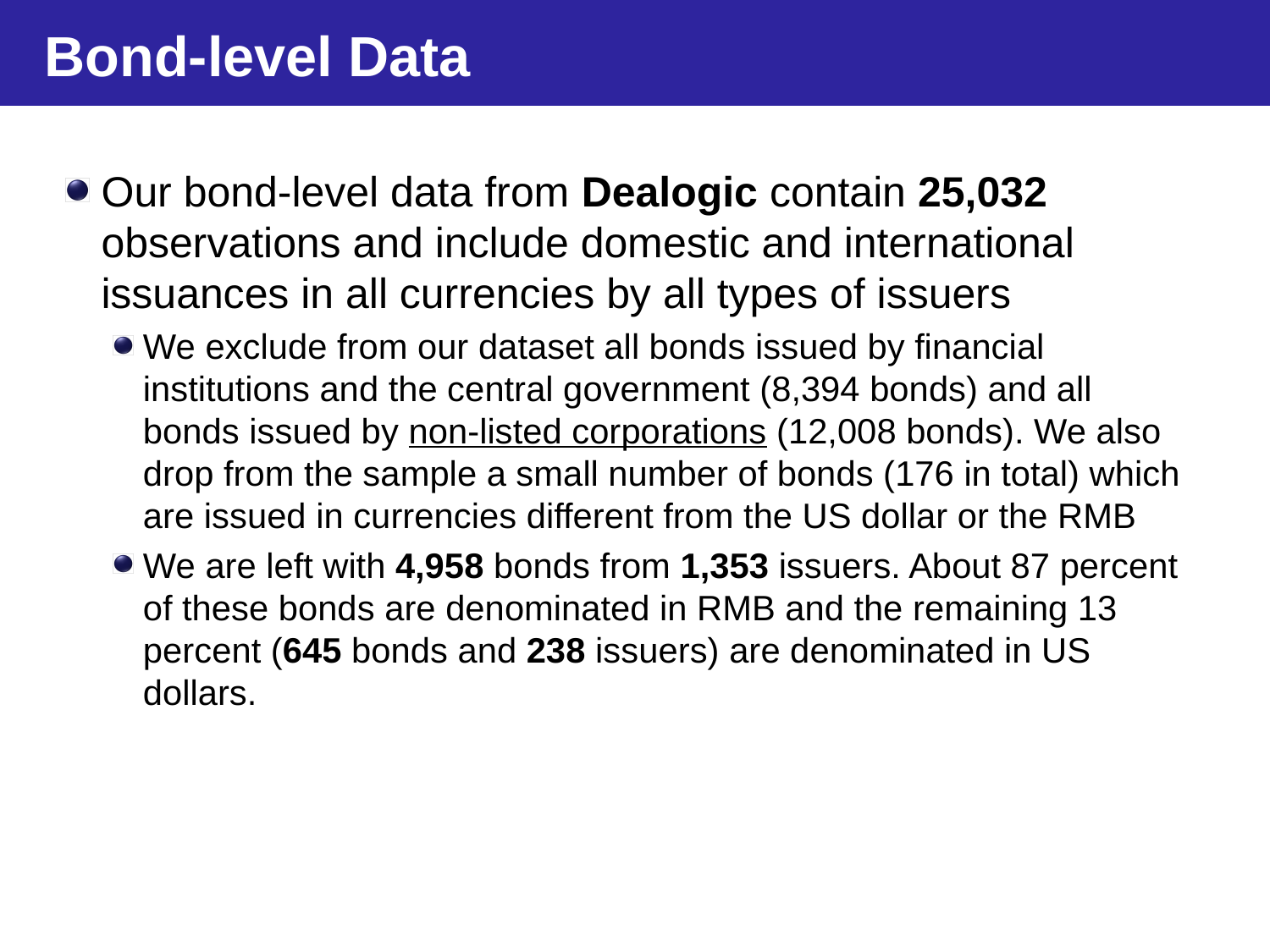

# Bond-level Data
Our bond-level data from Dealogic contain 25,032 observations and include domestic and international issuances in all currencies by all types of issuers
We exclude from our dataset all bonds issued by financial institutions and the central government (8,394 bonds) and all bonds issued by non-listed corporations (12,008 bonds). We also drop from the sample a small number of bonds (176 in total) which are issued in currencies different from the US dollar or the RMB
We are left with 4,958 bonds from 1,353 issuers. About 87 percent of these bonds are denominated in RMB and the remaining 13 percent (645 bonds and 238 issuers) are denominated in US dollars.